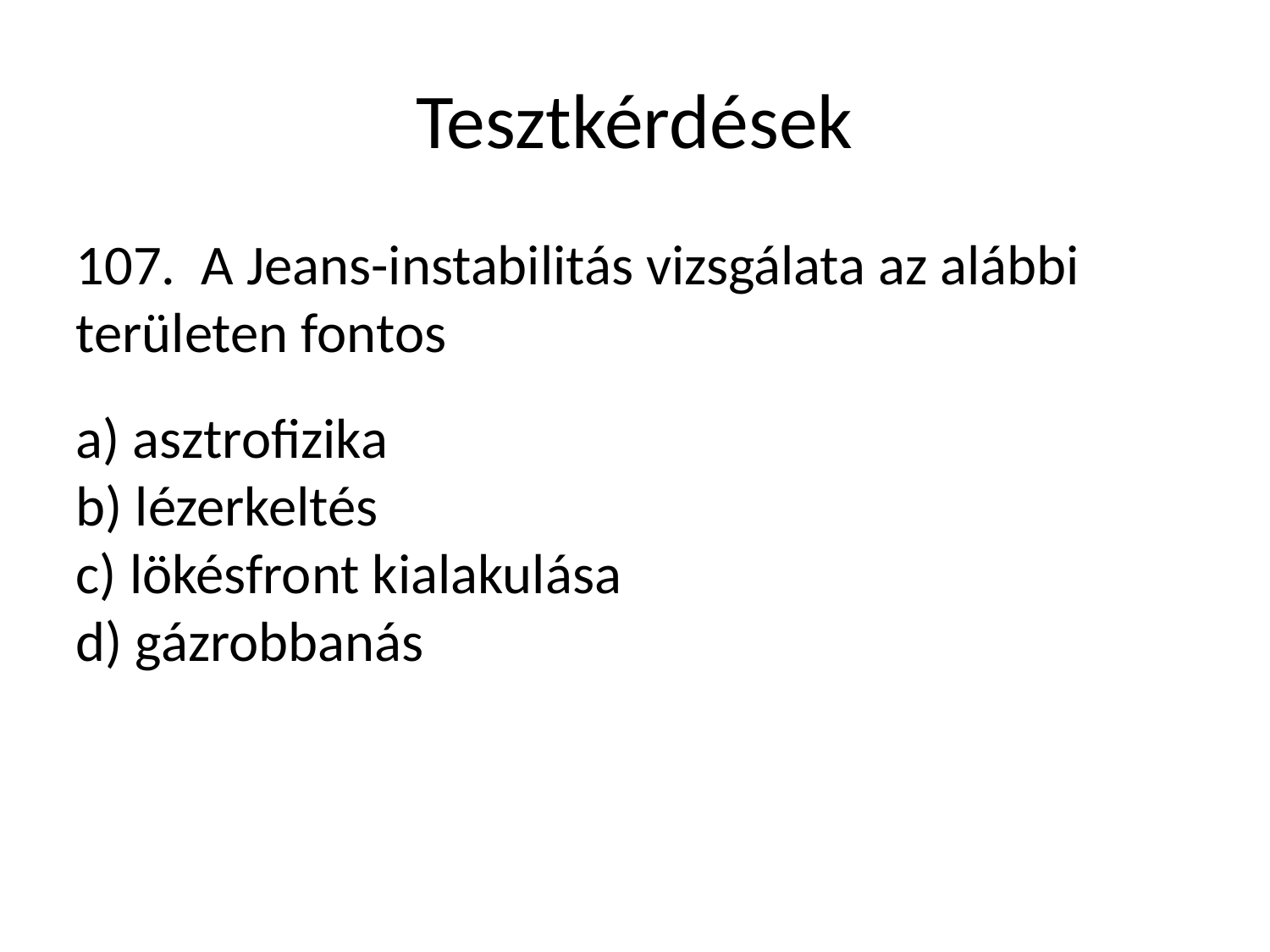

Tesztkérdések
107.  A Jeans-instabilitás vizsgálata az alábbi területen fontos

a) asztrofizika
b) lézerkeltés
c) lökésfront kialakulása
d) gázrobbanás